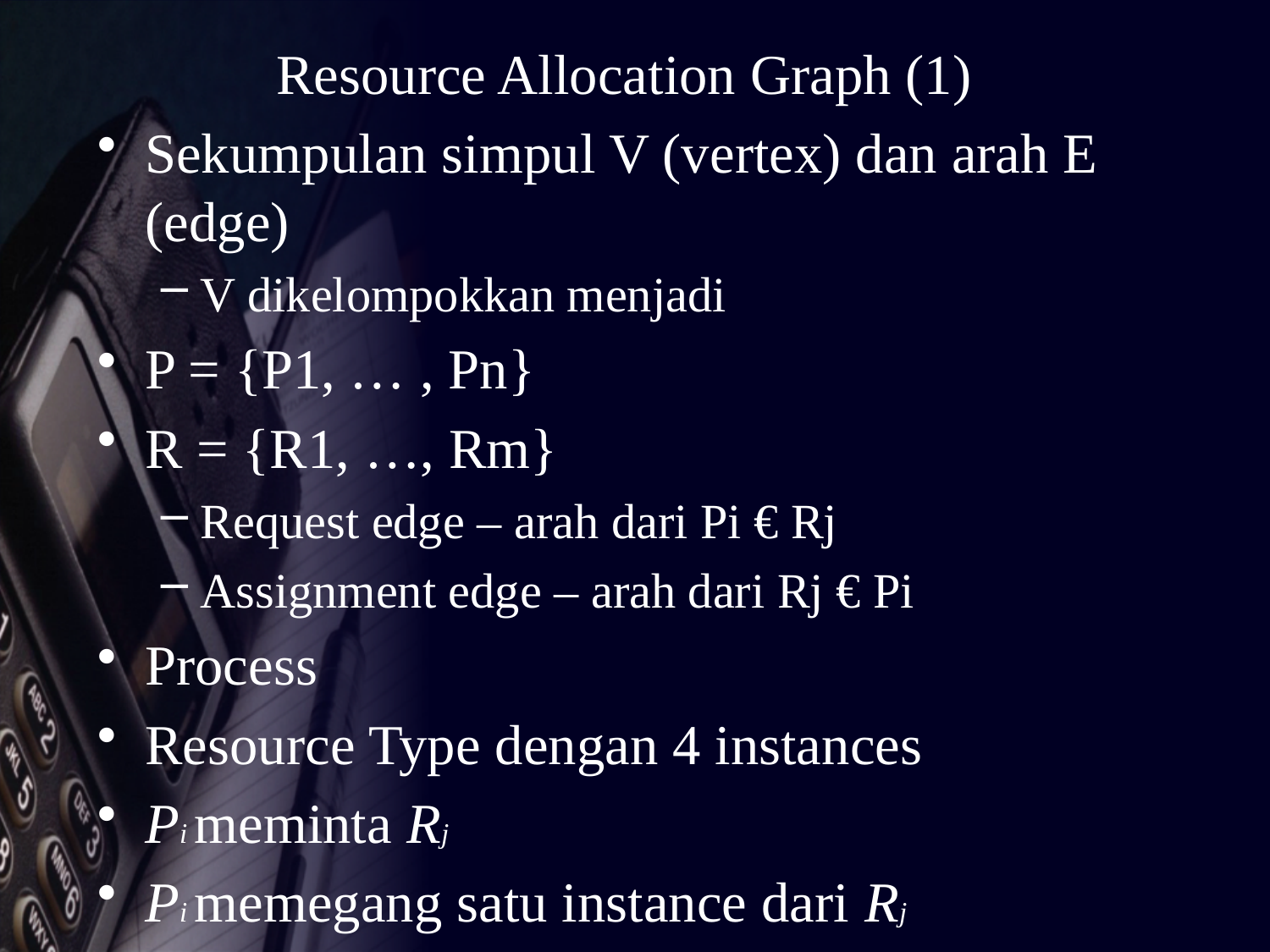

Resource Allocation Graph (1)
Sekumpulan simpul V (vertex) dan arah E (edge)
V dikelompokkan menjadi
P = {P1, … , Pn}
R = {R1, …, Rm}
Request edge – arah dari Pi € Rj
Assignment edge – arah dari Rj € Pi
Process
Resource Type dengan 4 instances
Pi meminta Rj
Pi memegang satu instance dari Rj